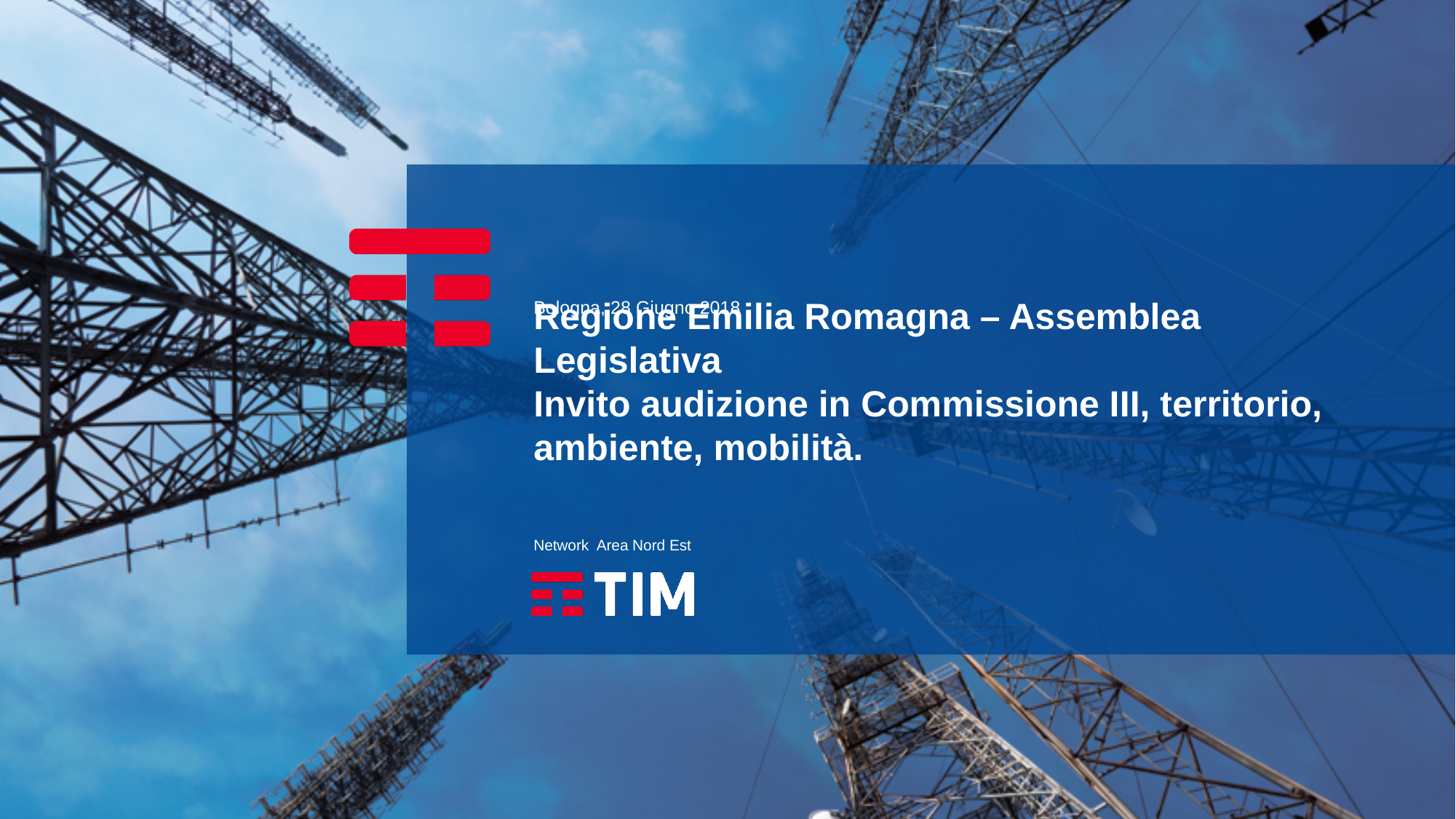

Bologna, 28 Giugno 2018

# Regione Emilia Romagna – Assemblea Legislativa Invito audizione in Commissione III, territorio, ambiente, mobilità.
Network  Area Nord Est